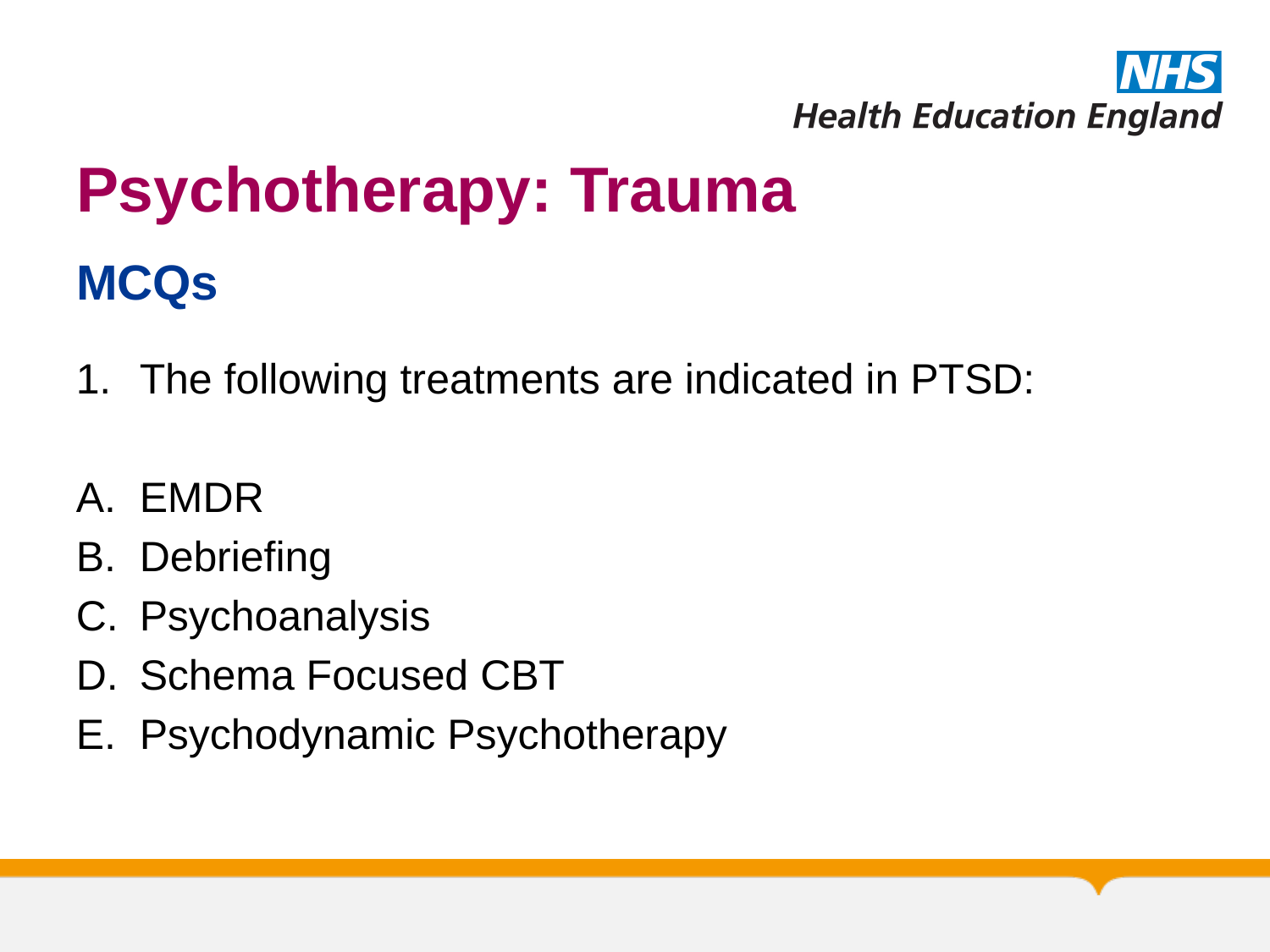

# Psychotherapy: Trauma
MCQs
The following treatments are indicated in PTSD:

EMDR
Debriefing
Psychoanalysis
Schema Focused CBT
Psychodynamic Psychotherapy